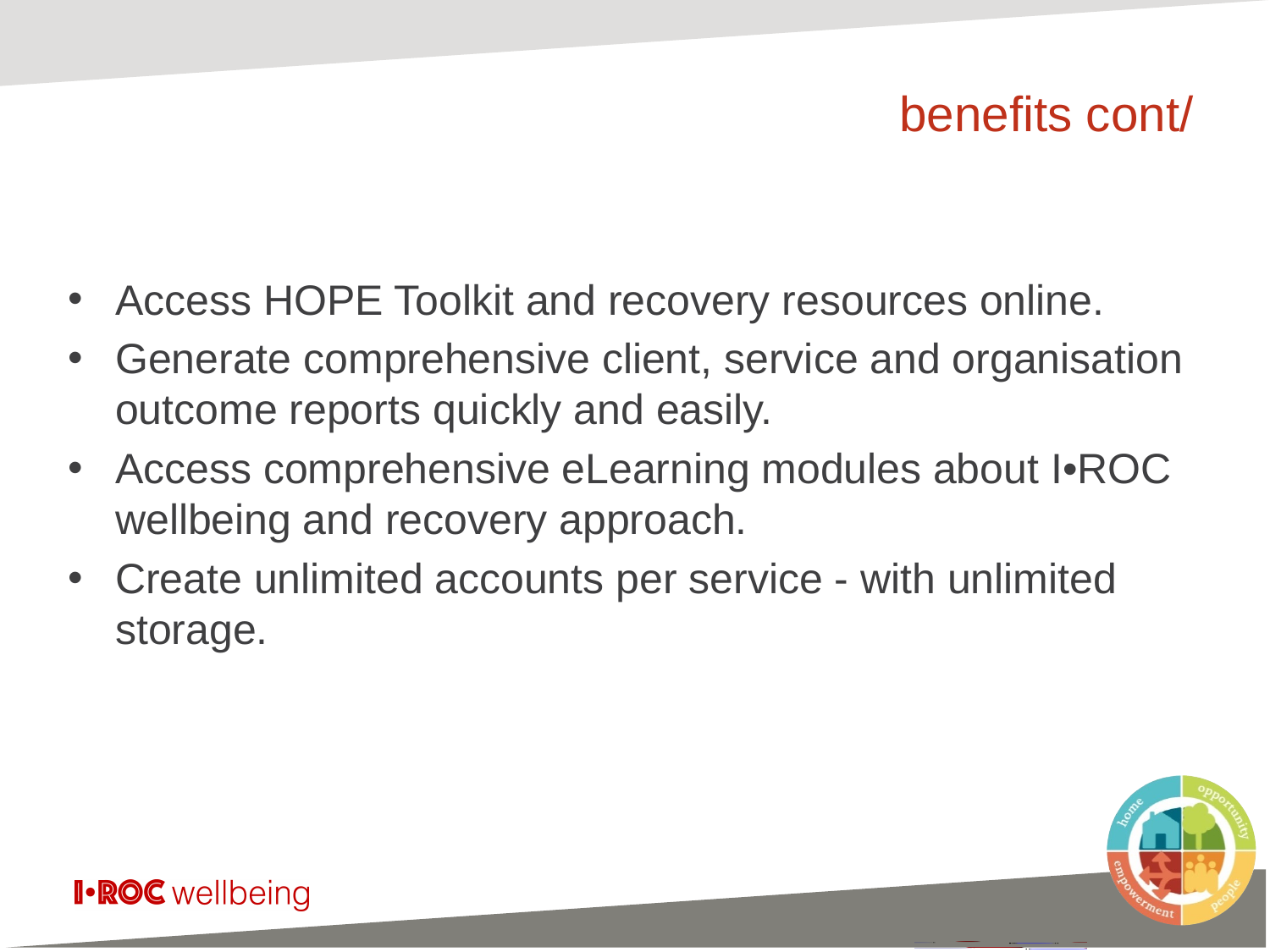

# benefits cont/
Access HOPE Toolkit and recovery resources online.
Generate comprehensive client, service and organisation outcome reports quickly and easily.
Access comprehensive eLearning modules about I•ROC wellbeing and recovery approach.
Create unlimited accounts per service - with unlimited storage.